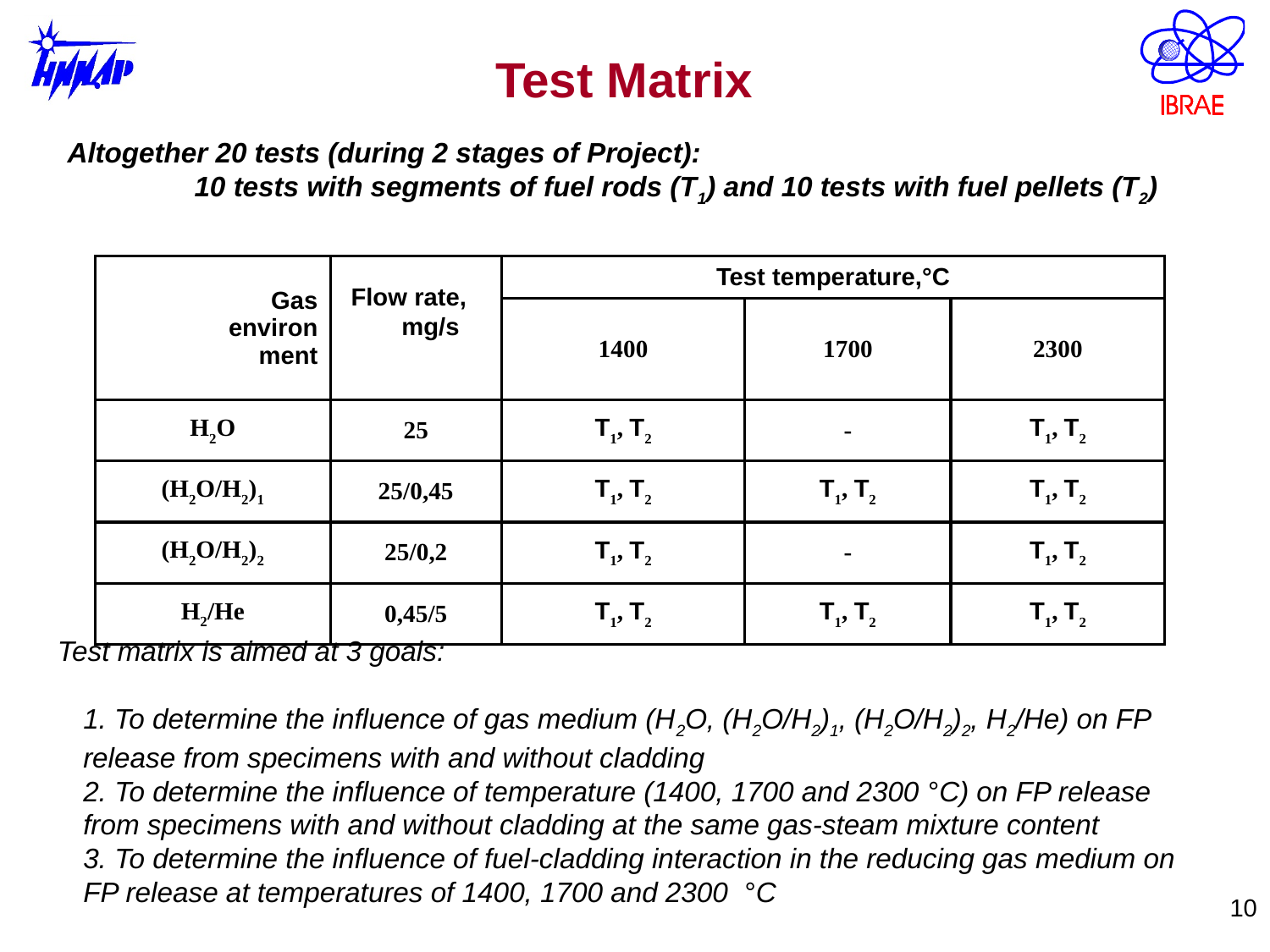

Test Matrix
Altogether 20 tests (during 2 stages of Project):
	10 tests with segments of fuel rods (T1) and 10 tests with fuel pellets (T2)
| Gas environment |  | Test temperature,°C |  |  |
| --- | --- | --- | --- | --- |
|  |  | 1400 | 1700 | 2300 |
| H2O | 25 | T1, T2 | - | T1, T2 |
| (H2O/H2)1 | 25/0,45 | T1, T2 | T1, T2 | T1, T2 |
| (H2O/H2)2 | 25/0,2 | T1, T2 | - | T1, T2 |
| H2/He | 0,45/5 | T1, T2 | T1, T2 | T1, T2 |
Flow rate,
mg/s

Test matrix is aimed at 3 goals:
1. To determine the influence of gas medium (H2O, (H2O/H2)1, (H2O/H2)2, H2/He) on FP release from specimens with and without cladding
2. To determine the influence of temperature (1400, 1700 and 2300 °С) on FP release from specimens with and without cladding at the same gas-steam mixture content
3. To determine the influence of fuel-cladding interaction in the reducing gas medium on FP release at temperatures of 1400, 1700 and 2300  °С
10